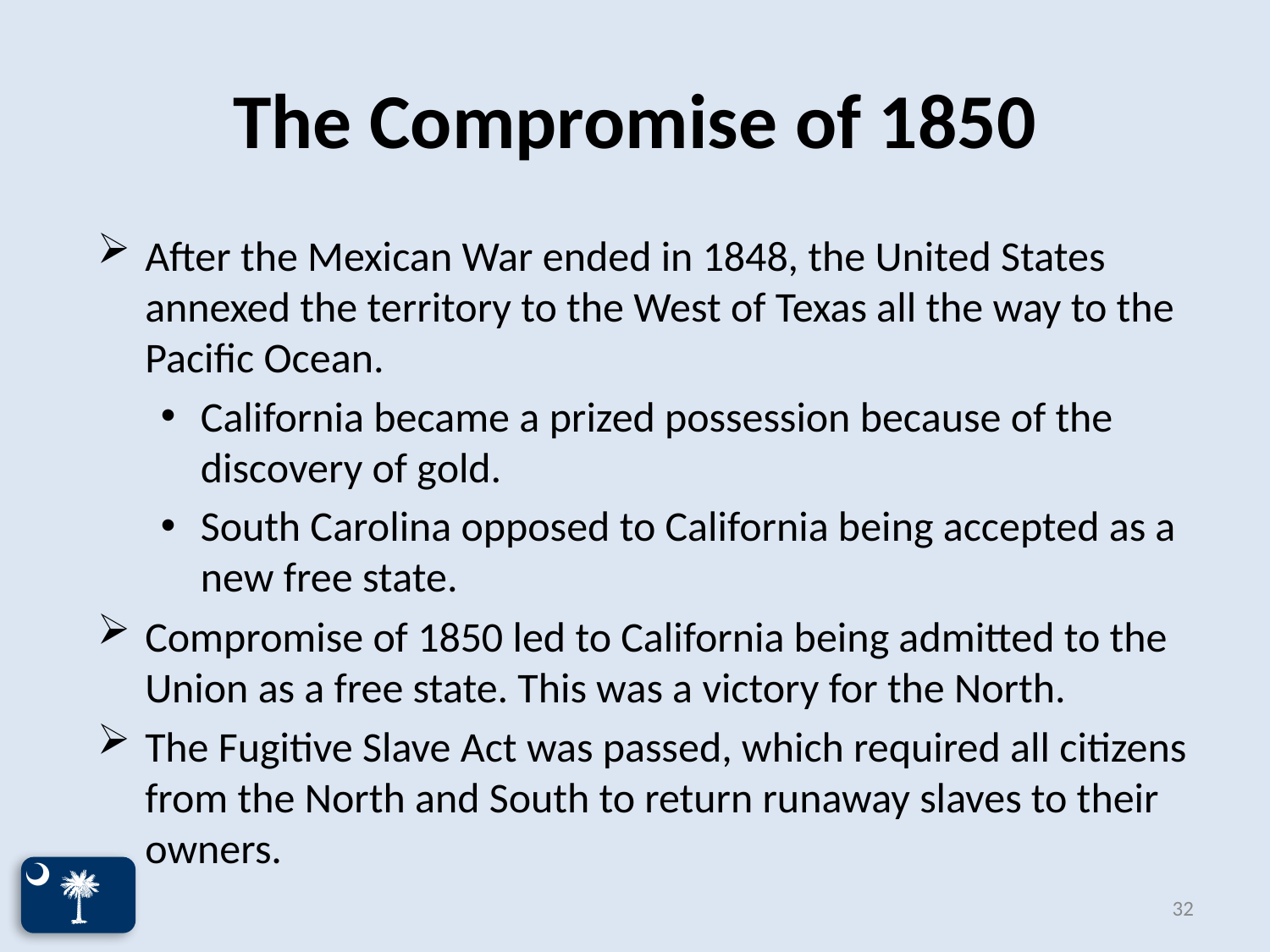

# The Compromise of 1850
After the Mexican War ended in 1848, the United States annexed the territory to the West of Texas all the way to the Pacific Ocean.
California became a prized possession because of the discovery of gold.
South Carolina opposed to California being accepted as a new free state.
Compromise of 1850 led to California being admitted to the Union as a free state. This was a victory for the North.
The Fugitive Slave Act was passed, which required all citizens from the North and South to return runaway slaves to their owners.

32